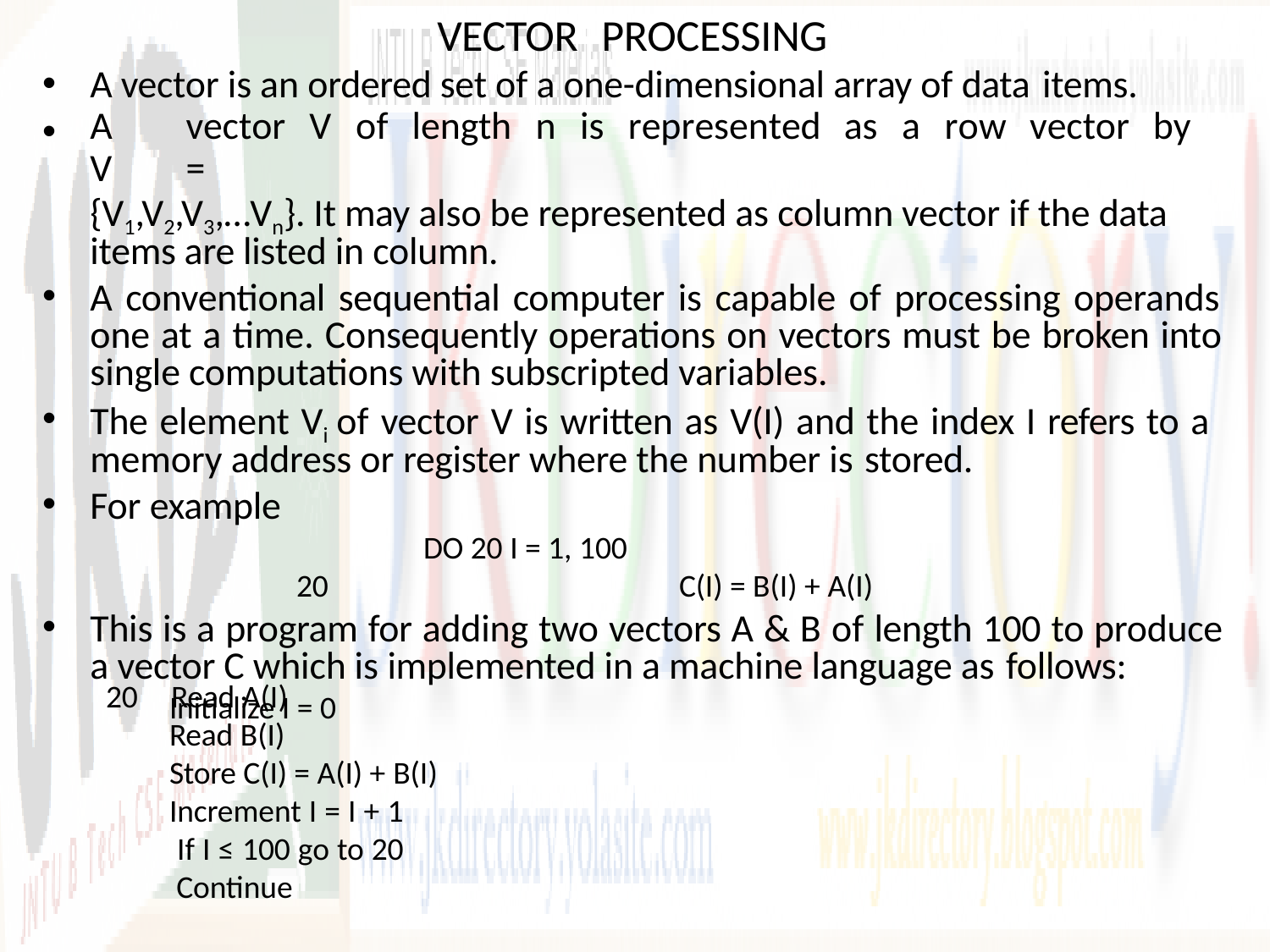

# VECTOR	PROCESSING
A vector is an ordered set of a one-dimensional array of data items.
•
A	vector	V	of	length	n	is	represented	as	a	row	vector	by	V	=
{V1,V2,V3,…Vn}. It may also be represented as column vector if the data  items are listed in column.
A conventional sequential computer is capable of processing operands  one at a time. Consequently operations on vectors must be broken into  single computations with subscripted variables.
The element Vi of vector V is written as V(I) and the index I refers to a   memory address or register where the number is stored.
For example
DO 20 I = 1, 100
20	C(I) = B(I) + A(I)
This is a program for adding two vectors A & B of length 100 to produce  a vector C which is implemented in a machine language as follows:
Initialize I = 0
20	Read A(I)
Read B(I)
Store C(I) = A(I) + B(I)
Increment I = I + 1  If I ≤ 100 go to 20  Continue